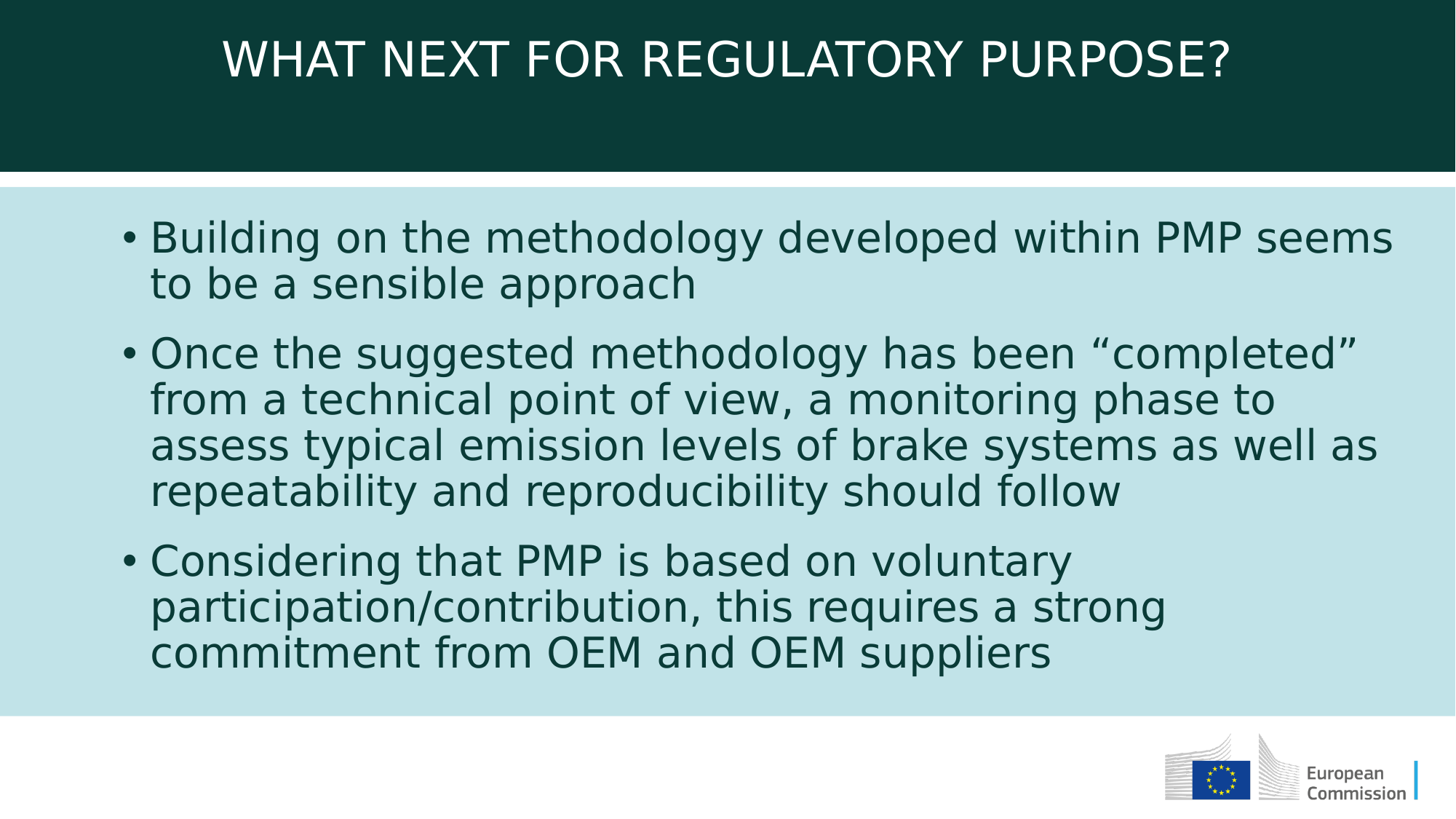

WHAT NEXT FOR REGULATORY PURPOSE?
Building on the methodology developed within PMP seems to be a sensible approach
Once the suggested methodology has been “completed” from a technical point of view, a monitoring phase to assess typical emission levels of brake systems as well as repeatability and reproducibility should follow
Considering that PMP is based on voluntary participation/contribution, this requires a strong commitment from OEM and OEM suppliers